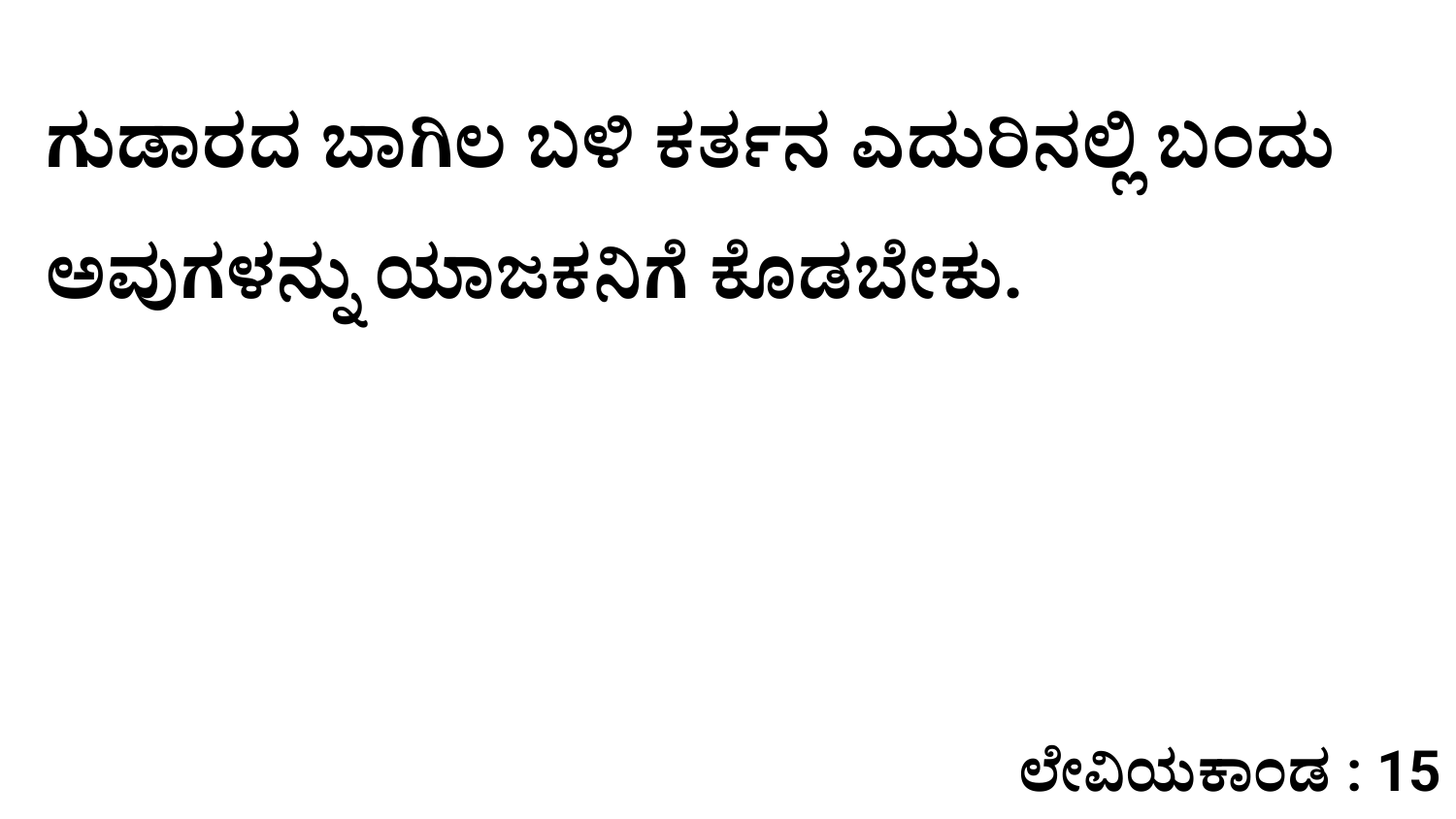

ಗುಡಾರದ ಬಾಗಿಲ ಬಳಿ ಕರ್ತನ ಎದುರಿನಲ್ಲಿ ಬಂದು ಅವುಗಳನ್ನು ಯಾಜಕನಿಗೆ ಕೊಡಬೇಕು.
ಲೇವಿಯಕಾಂಡ : 15